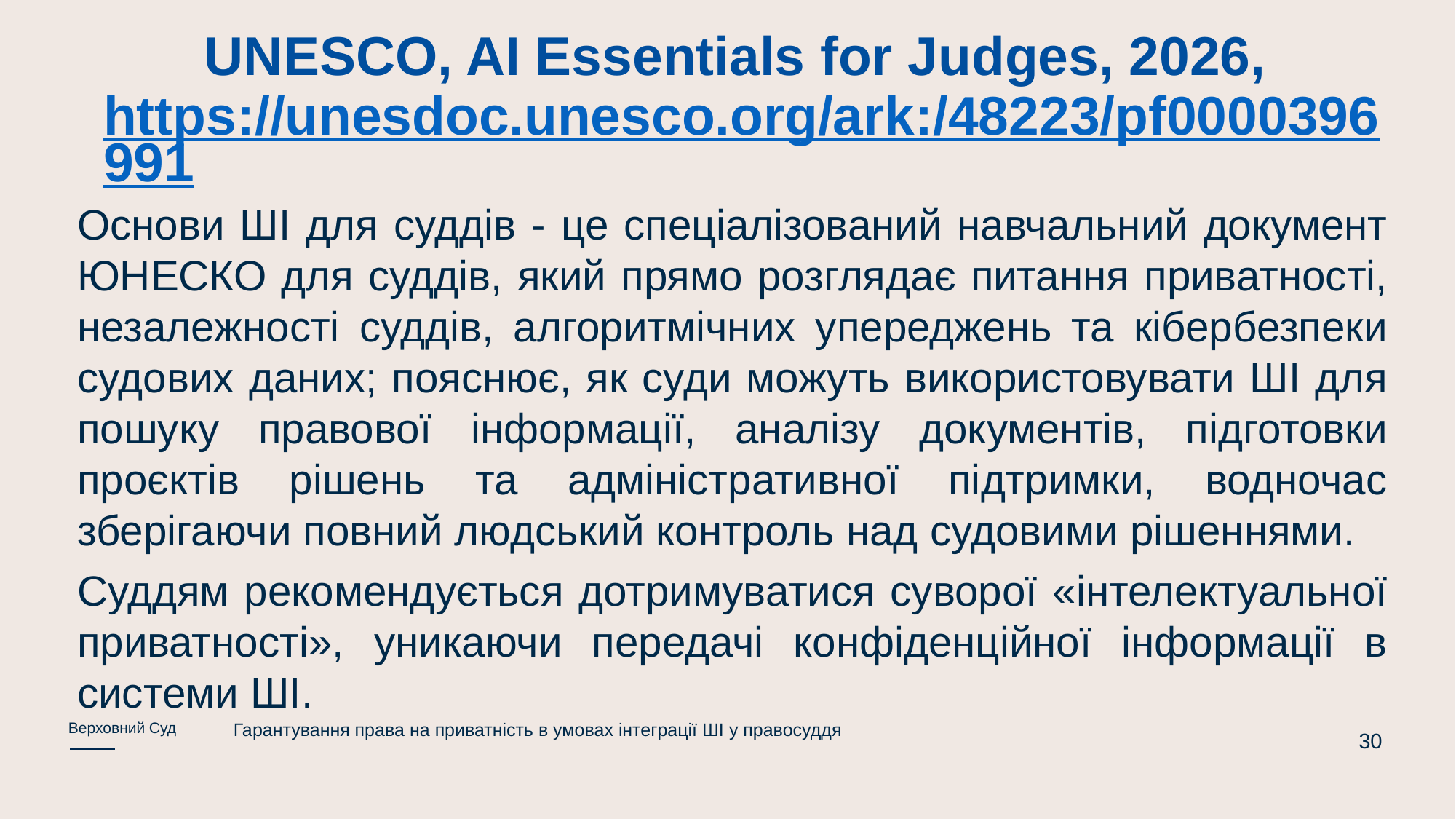

# UNESCO, AI Essentials for Judges, 2026, https://unesdoc.unesco.org/ark:/48223/pf0000396991
Основи ШІ для суддів - це спеціалізований навчальний документ ЮНЕСКО для суддів, який прямо розглядає питання приватності, незалежності суддів, алгоритмічних упереджень та кібербезпеки судових даних; пояснює, як суди можуть використовувати ШІ для пошуку правової інформації, аналізу документів, підготовки проєктів рішень та адміністративної підтримки, водночас зберігаючи повний людський контроль над судовими рішеннями.
Суддям рекомендується дотримуватися суворої «інтелектуальної приватності», уникаючи передачі конфіденційної інформації в системи ШІ.
Гарантування права на приватність в умовах інтеграції ШІ у правосуддя
Верховний Суд
30